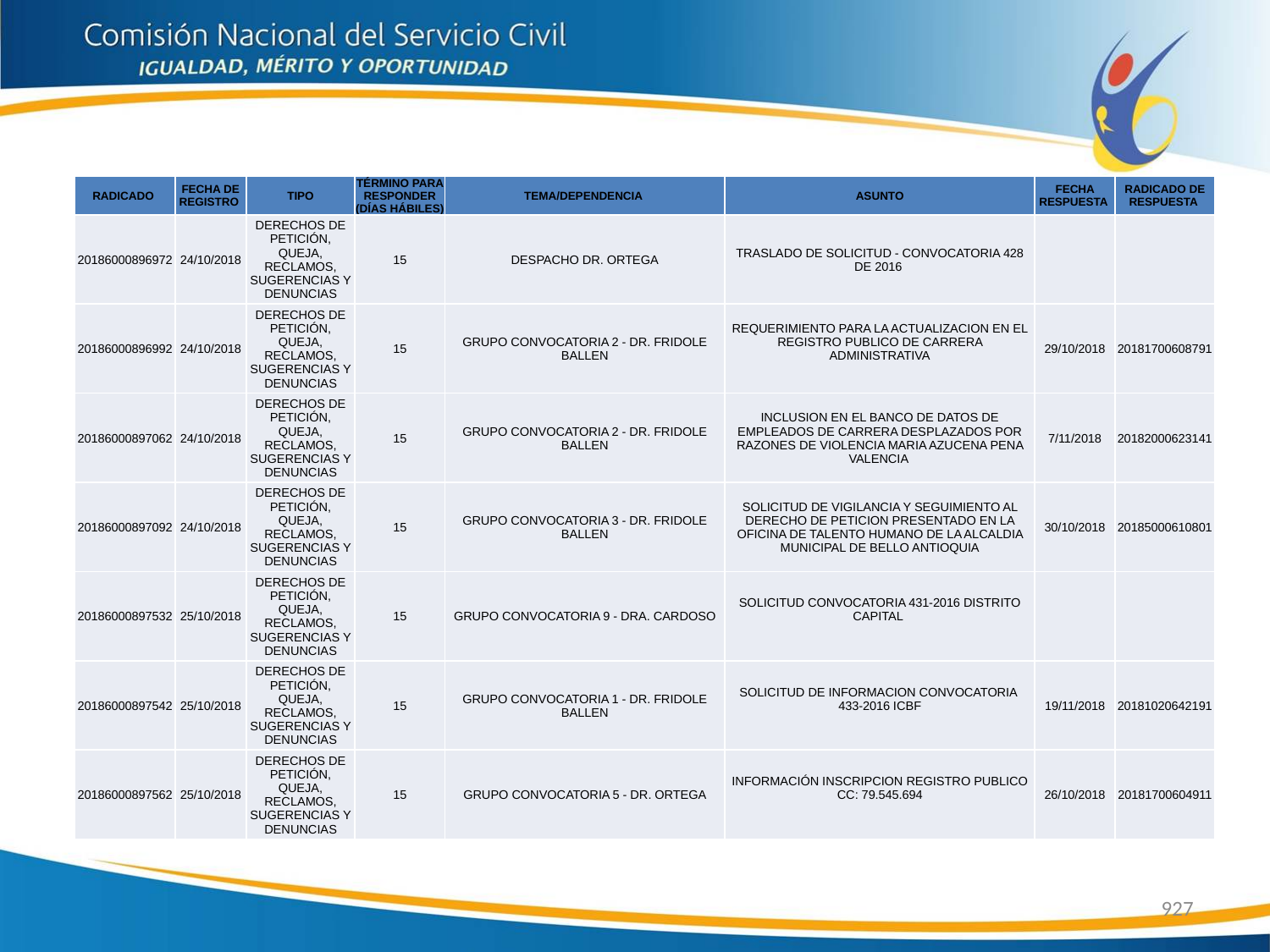

| RADICADO | FECHA DE REGISTRO | TIPO | TÉRMINO PARA RESPONDER (DÍAS HÁBILES) | TEMA/DEPENDENCIA | ASUNTO | FECHA RESPUESTA | RADICADO DE RESPUESTA |
| --- | --- | --- | --- | --- | --- | --- | --- |
| 20186000896972 | 24/10/2018 | DERECHOS DE PETICIÓN, QUEJA, RECLAMOS, SUGERENCIAS Y DENUNCIAS | 15 | DESPACHO DR. ORTEGA | TRASLADO DE SOLICITUD - CONVOCATORIA 428 DE 2016 |  |  |
| 20186000896992 | 24/10/2018 | DERECHOS DE PETICIÓN, QUEJA, RECLAMOS, SUGERENCIAS Y DENUNCIAS | 15 | GRUPO CONVOCATORIA 2 - DR. FRIDOLE BALLEN | REQUERIMIENTO PARA LA ACTUALIZACION EN EL REGISTRO PUBLICO DE CARRERA ADMINISTRATIVA | 29/10/2018 | 20181700608791 |
| 20186000897062 | 24/10/2018 | DERECHOS DE PETICIÓN, QUEJA, RECLAMOS, SUGERENCIAS Y DENUNCIAS | 15 | GRUPO CONVOCATORIA 2 - DR. FRIDOLE BALLEN | INCLUSION EN EL BANCO DE DATOS DE EMPLEADOS DE CARRERA DESPLAZADOS POR RAZONES DE VIOLENCIA MARIA AZUCENA PENA VALENCIA | 7/11/2018 | 20182000623141 |
| 20186000897092 | 24/10/2018 | DERECHOS DE PETICIÓN, QUEJA, RECLAMOS, SUGERENCIAS Y DENUNCIAS | 15 | GRUPO CONVOCATORIA 3 - DR. FRIDOLE BALLEN | SOLICITUD DE VIGILANCIA Y SEGUIMIENTO AL DERECHO DE PETICION PRESENTADO EN LA OFICINA DE TALENTO HUMANO DE LA ALCALDIA MUNICIPAL DE BELLO ANTIOQUIA | 30/10/2018 | 20185000610801 |
| 20186000897532 | 25/10/2018 | DERECHOS DE PETICIÓN, QUEJA, RECLAMOS, SUGERENCIAS Y DENUNCIAS | 15 | GRUPO CONVOCATORIA 9 - DRA. CARDOSO | SOLICITUD CONVOCATORIA 431-2016 DISTRITO CAPITAL |  |  |
| 20186000897542 | 25/10/2018 | DERECHOS DE PETICIÓN, QUEJA, RECLAMOS, SUGERENCIAS Y DENUNCIAS | 15 | GRUPO CONVOCATORIA 1 - DR. FRIDOLE BALLEN | SOLICITUD DE INFORMACION CONVOCATORIA 433-2016 ICBF | 19/11/2018 | 20181020642191 |
| 20186000897562 | 25/10/2018 | DERECHOS DE PETICIÓN, QUEJA, RECLAMOS, SUGERENCIAS Y DENUNCIAS | 15 | GRUPO CONVOCATORIA 5 - DR. ORTEGA | INFORMACIÓN INSCRIPCION REGISTRO PUBLICO CC: 79.545.694 | 26/10/2018 | 20181700604911 |
927